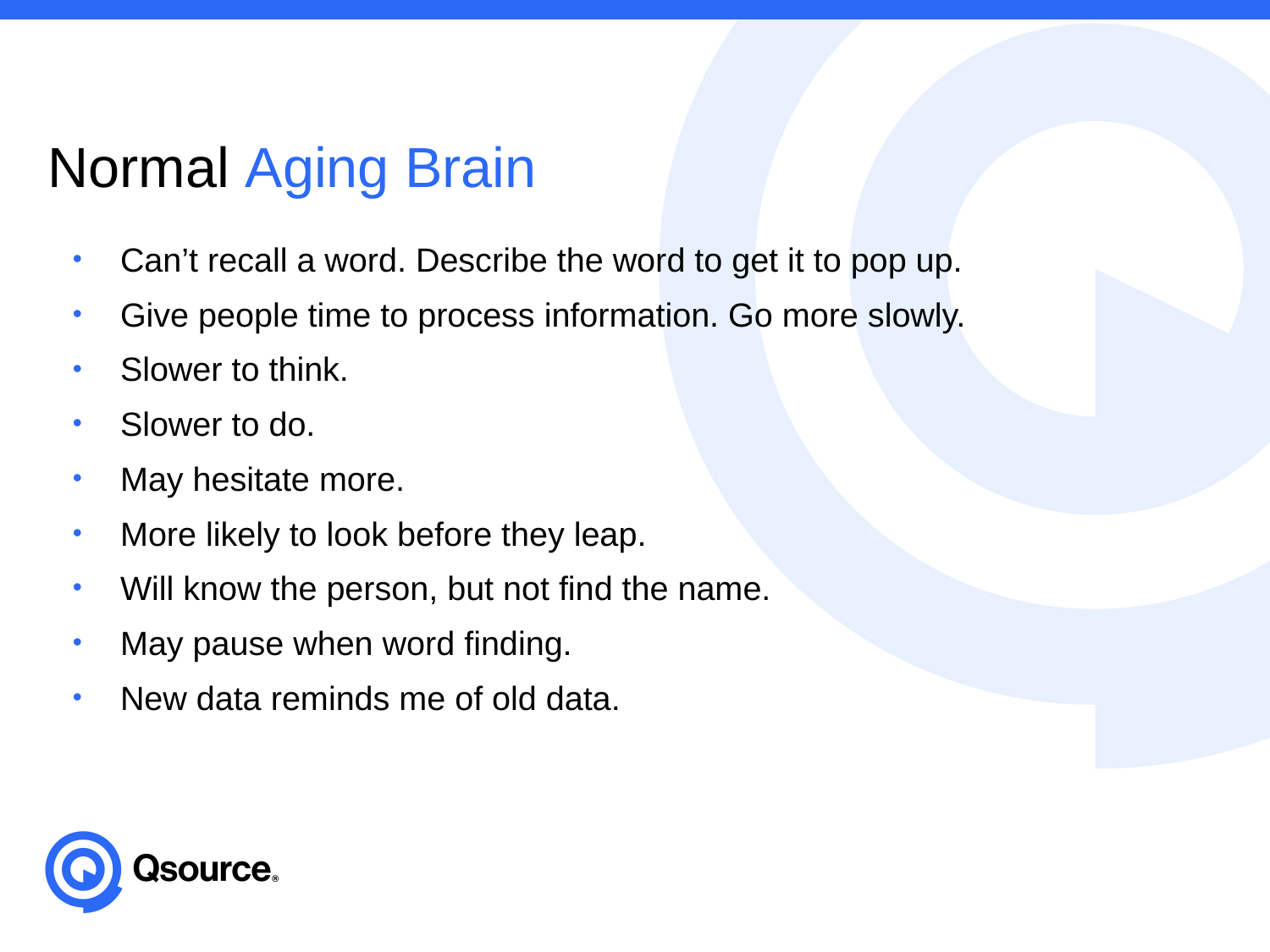

# Normal Aging Brain
Can’t recall a word. Describe the word to get it to pop up.
Give people time to process information. Go more slowly.
Slower to think.
Slower to do.
May hesitate more.
More likely to look before they leap.
Will know the person, but not find the name.
May pause when word finding.
New data reminds me of old data.